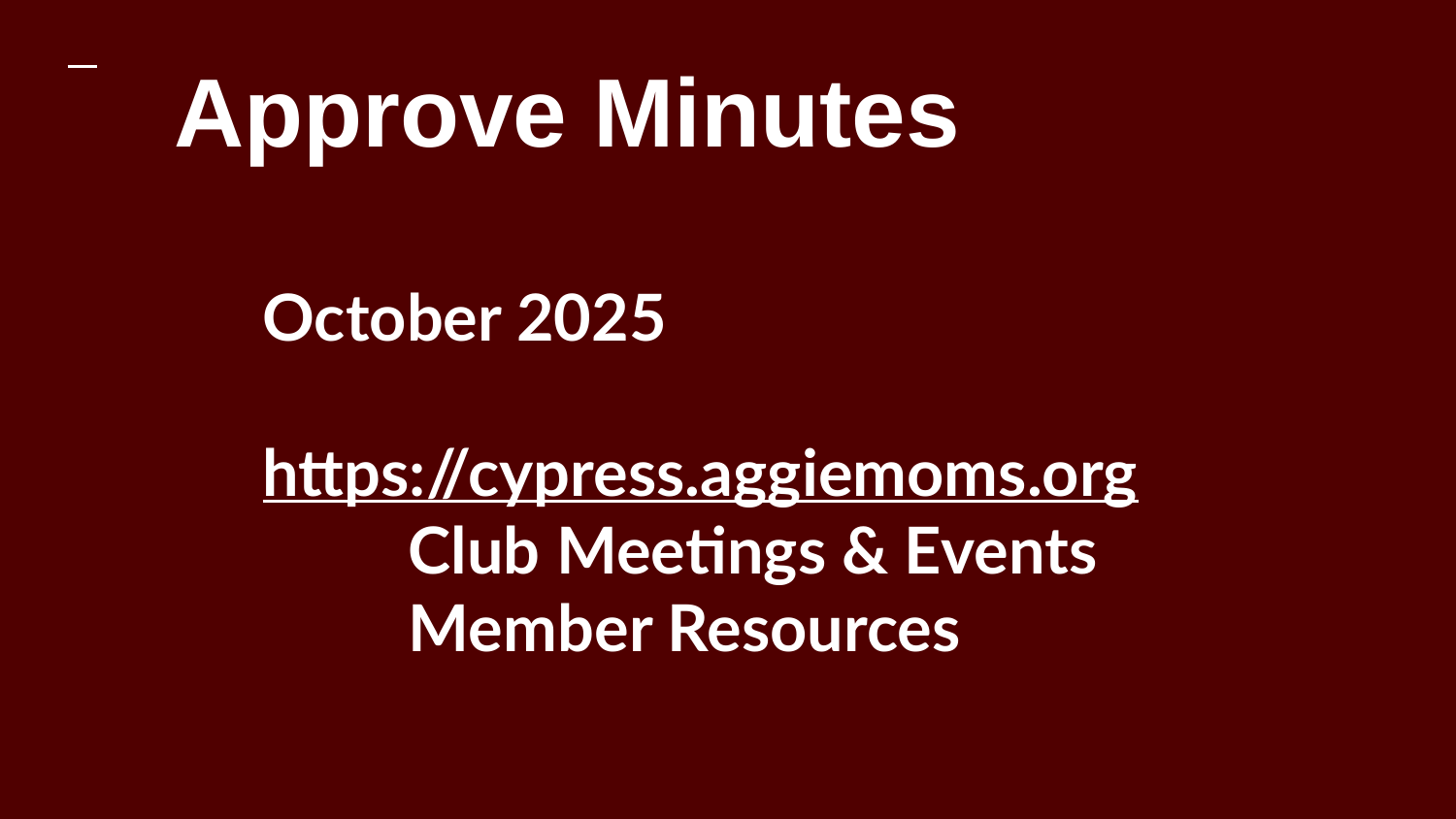

# Approve Minutes

October 2025

https://cypress.aggiemoms.org
	Club Meetings & Events
	Member Resources